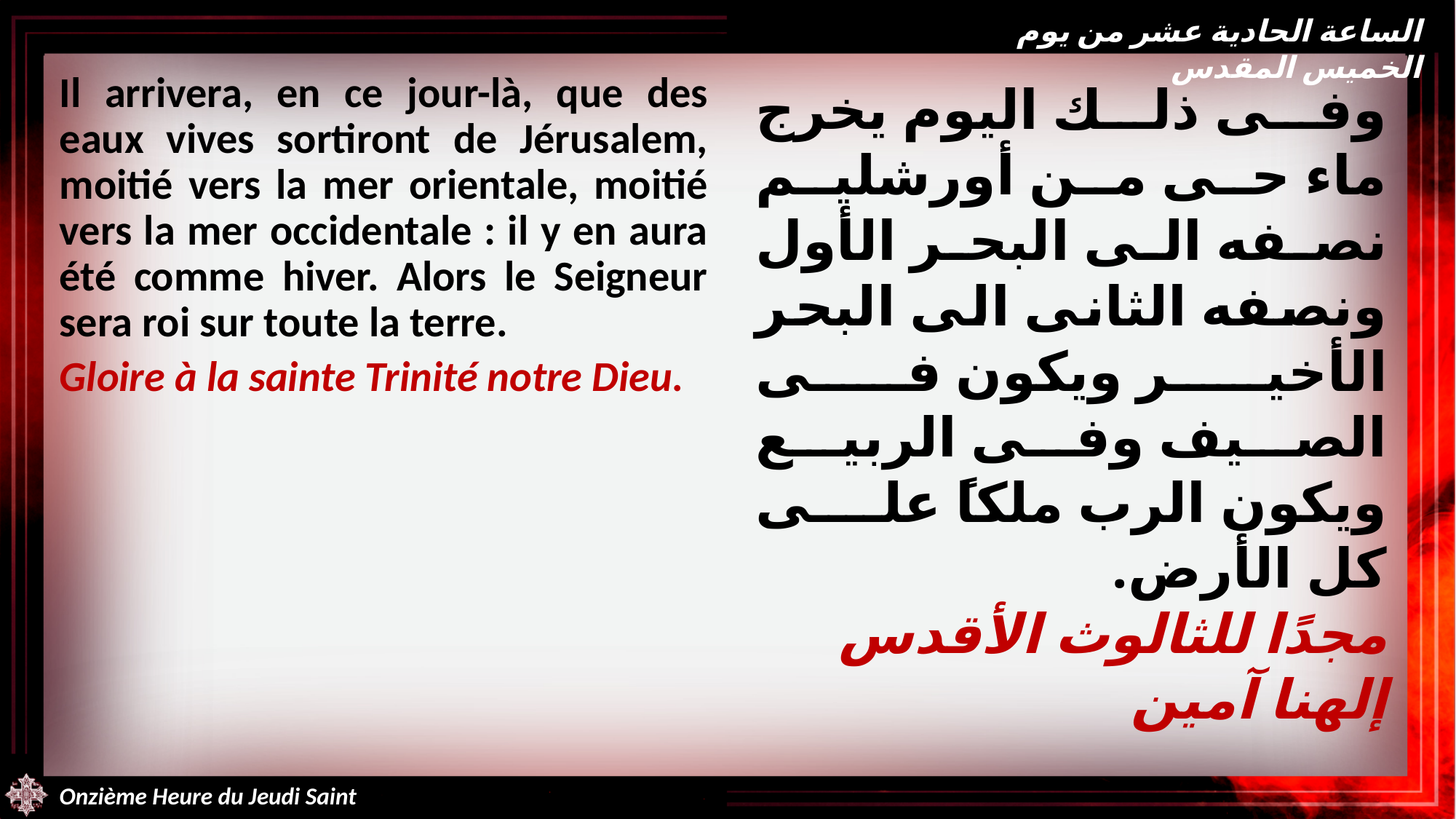

الساعة الحادية عشر من يوم الخميس المقدس
Il arrivera, en ce jour-là, que des eaux vives sortiront de Jérusalem, moitié vers la mer orientale, moitié vers la mer occidentale : il y en aura été comme hiver. Alors le Seigneur sera roi sur toute la terre.
Gloire à la sainte Trinité notre Dieu.
وفى ذلك اليوم يخرج ماء حى من أورشليم نصفه الى البحر الأول ونصفه الثانى الى البحر الأخير ويكون فى الصيف وفى الربيع ويكون الرب ملكاً على كل الأرض.
مجدًا للثالوث الأقدس إلهنا آمين
Onzième Heure du Jeudi Saint